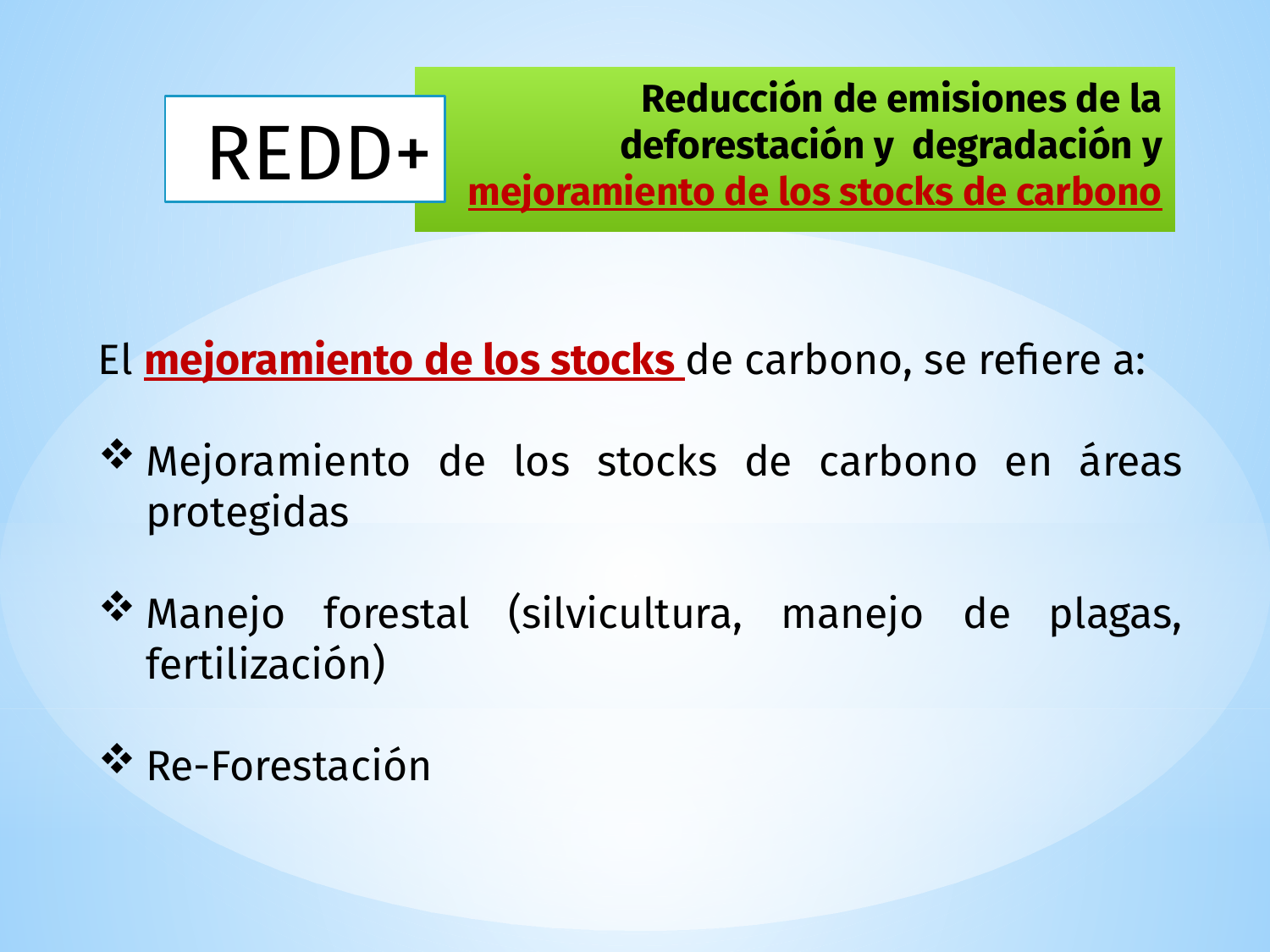

Reducción de emisiones de la deforestación y  degradación y mejoramiento de los stocks de carbono
REDD+
El mejoramiento de los stocks de carbono, se refiere a:

Mejoramiento de los stocks de carbono en áreas protegidas

Manejo forestal (silvicultura, manejo de plagas, fertilización)

Re-Forestación